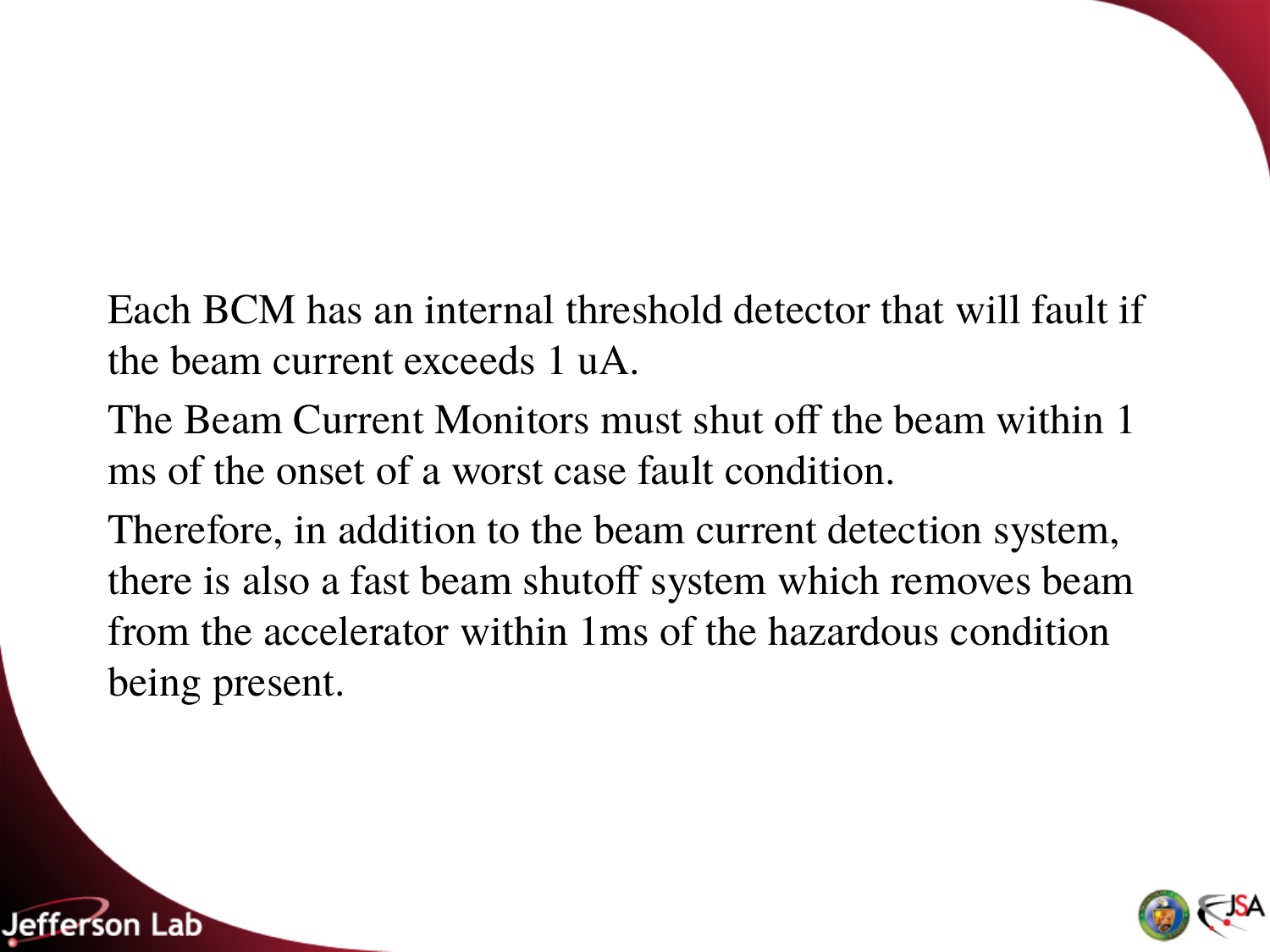

#
Each BCM has an internal threshold detector that will fault if the beam current exceeds 1 uA.
The Beam Current Monitors must shut off the beam within 1 ms of the onset of a worst case fault condition.
Therefore, in addition to the beam current detection system, there is also a fast beam shutoff system which removes beam from the accelerator within 1ms of the hazardous condition being present.